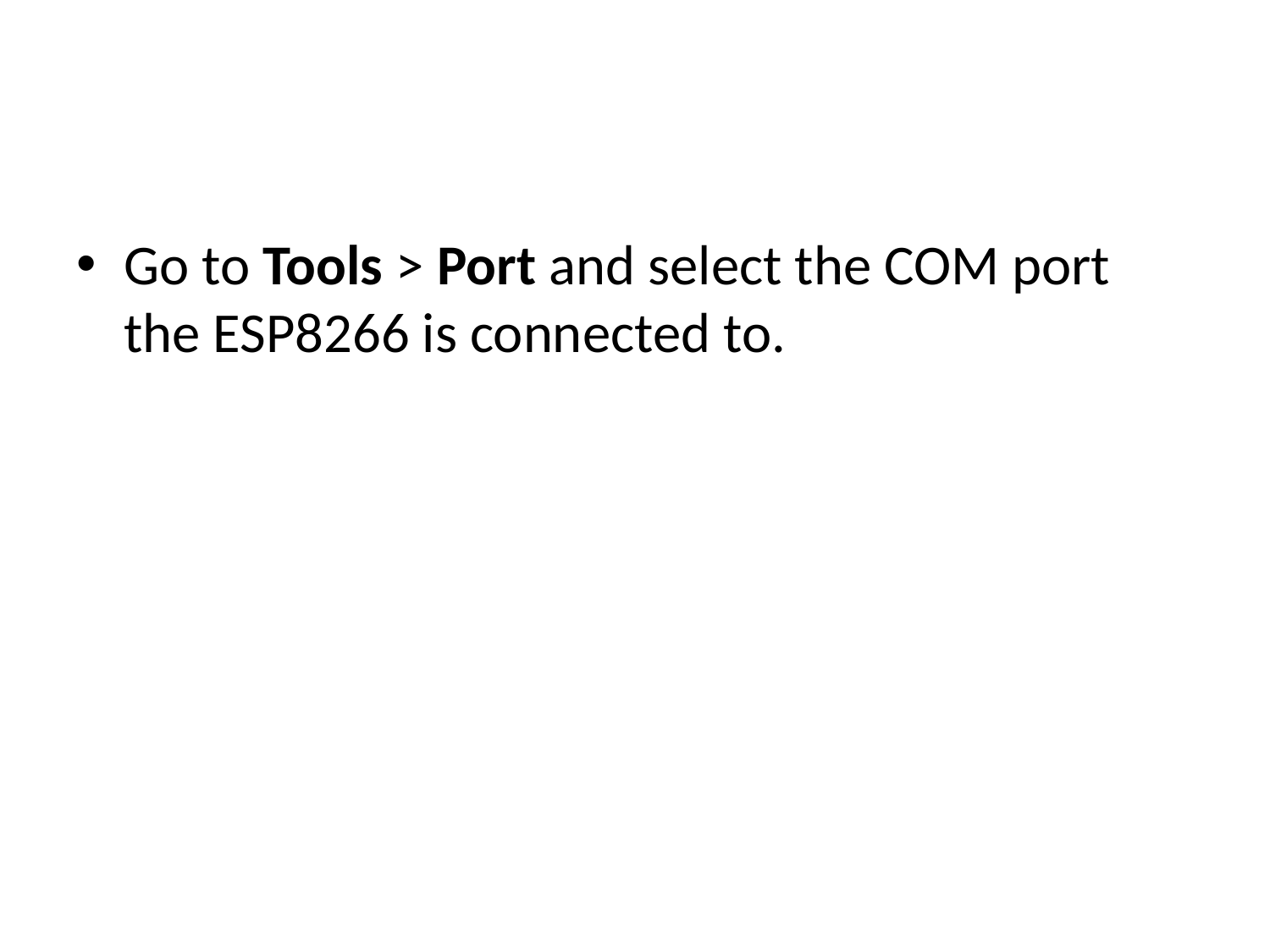

#
Go to Tools > Port and select the COM port the ESP8266 is connected to.